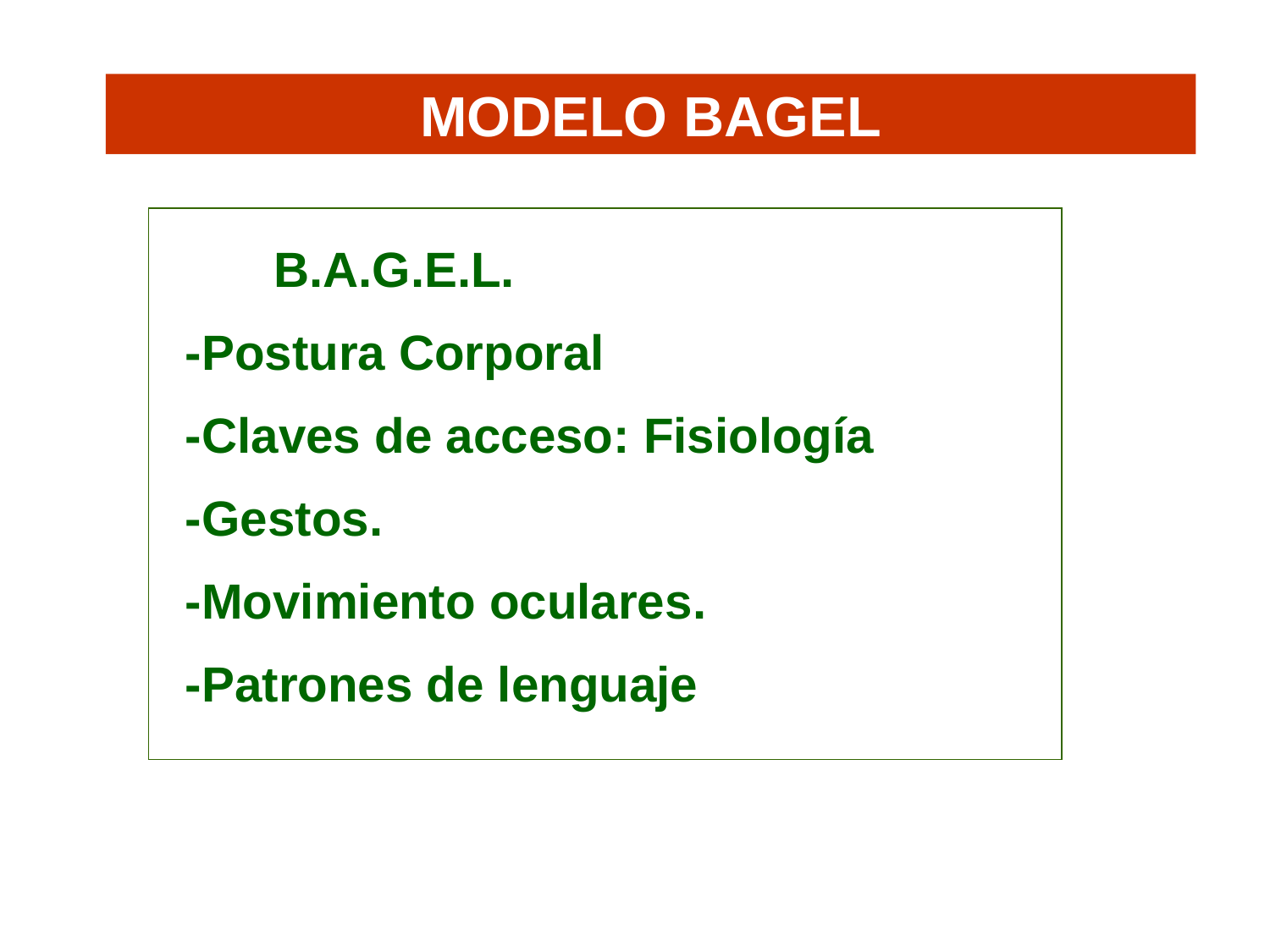

MODELO BAGEL
B.A.G.E.L.
-Postura Corporal
-Claves de acceso: Fisiología
-Gestos.
-Movimiento oculares.
-Patrones de lenguaje